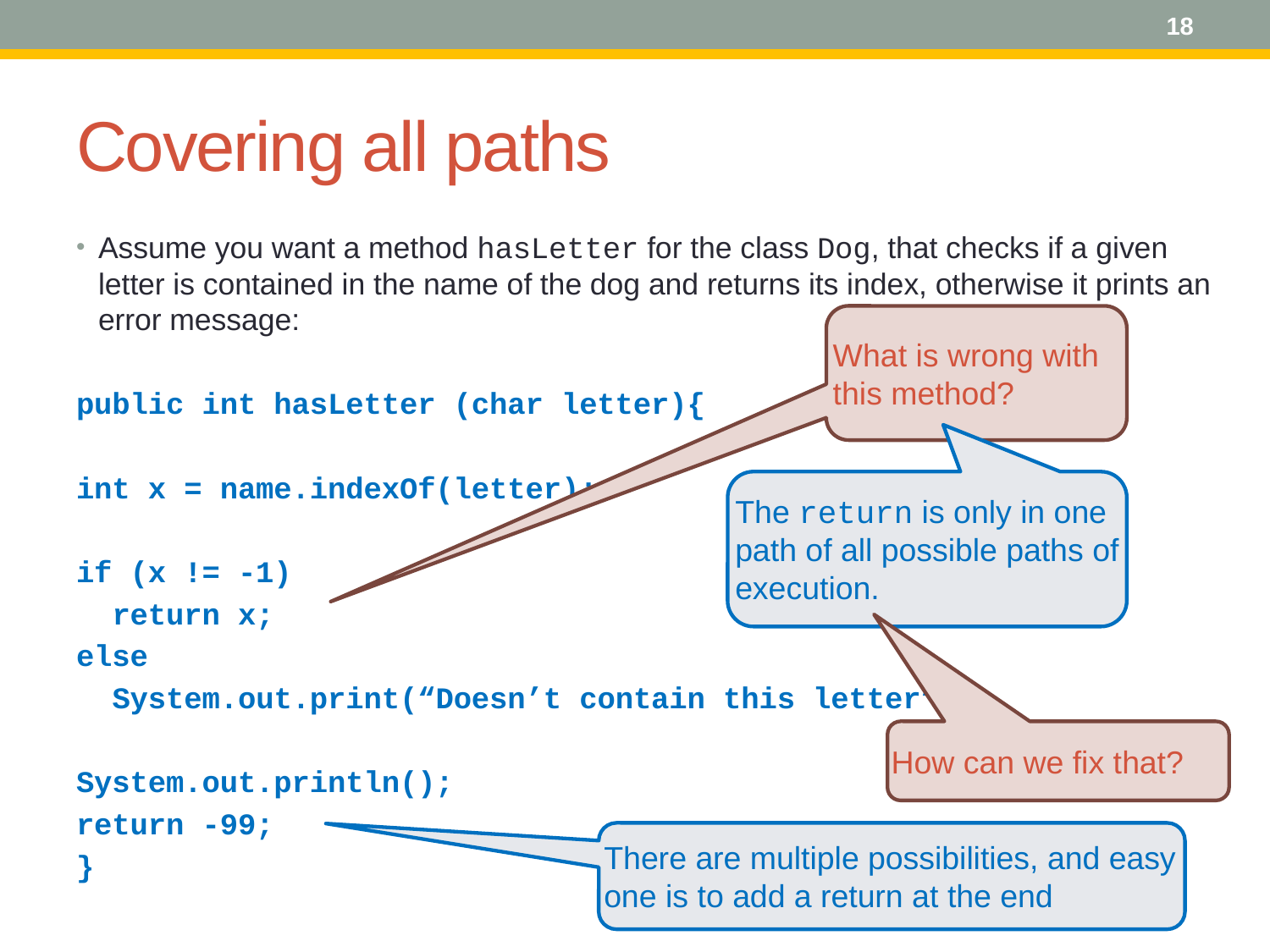

18
# Covering all paths
Assume you want a method hasLetter for the class Dog, that checks if a given letter is contained in the name of the dog and returns its index, otherwise it prints an error message:

public int hasLetter (char letter){

int x = name.indexOf(letter);

if (x != -1)
  return x;
else
  System.out.print(“Doesn’t contain this letter”);

System.out.println();
return -99;
}

What is wrong with this method?
The return is only in one path of all possible paths of execution.
How can we fix that?
There are multiple possibilities, and easy one is to add a return at the end